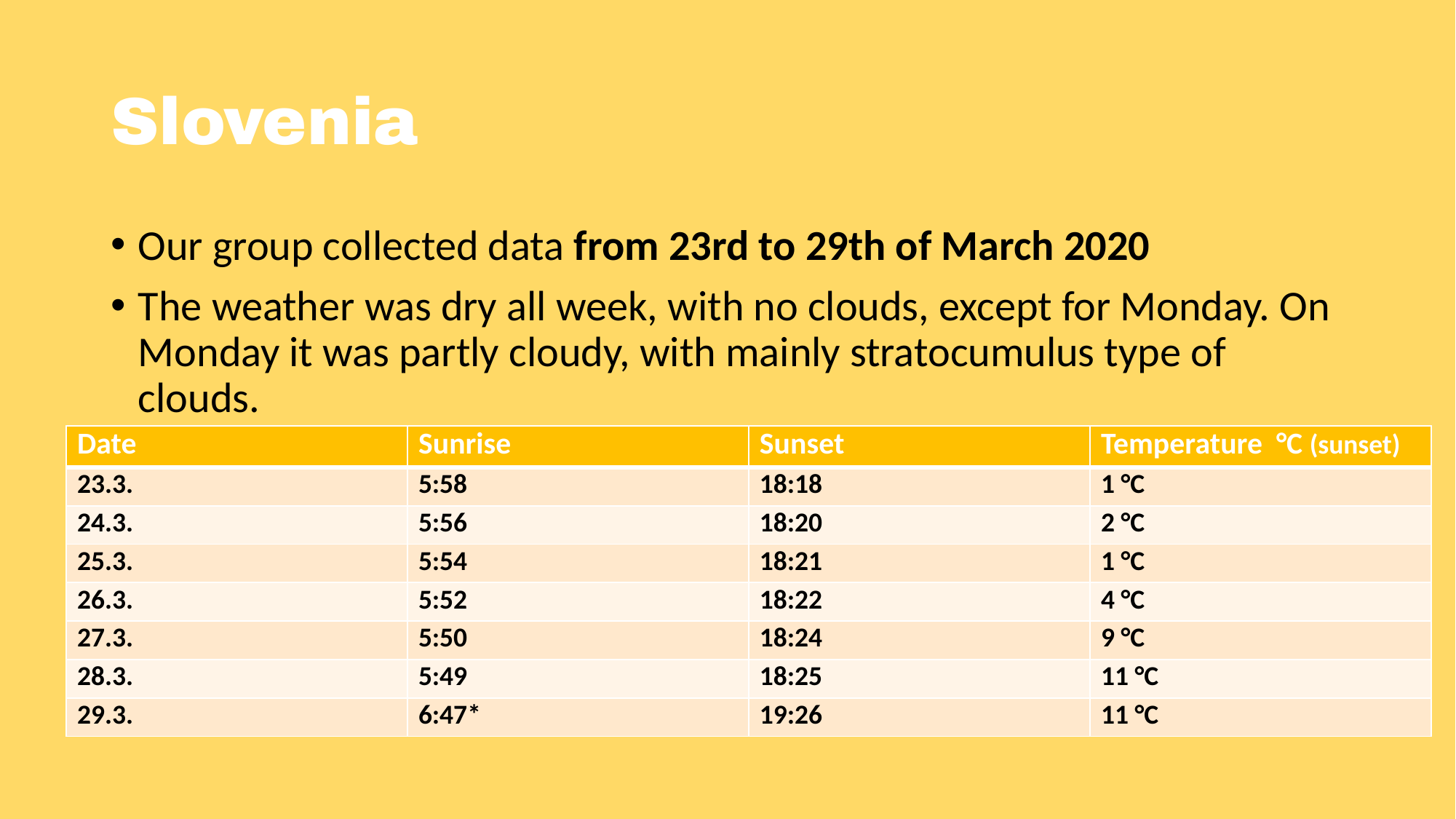

# Slovenia
Our group collected data from 23rd to 29th of March 2020
The weather was dry all week, with no clouds, except for Monday. On Monday it was partly cloudy, with mainly stratocumulus type of clouds.

| Date | Sunrise | Sunset | Temperature °C (sunset) |
| --- | --- | --- | --- |
| 23.3. | 5:58 | 18:18 | 1 °C |
| 24.3. | 5:56 | 18:20 | 2 °C |
| 25.3. | 5:54 | 18:21 | 1 °C |
| 26.3. | 5:52 | 18:22 | 4 °C |
| 27.3. | 5:50 | 18:24 | 9 °C |
| 28.3. | 5:49 | 18:25 | 11 °C |
| 29.3. | 6:47\* | 19:26 | 11 °C |